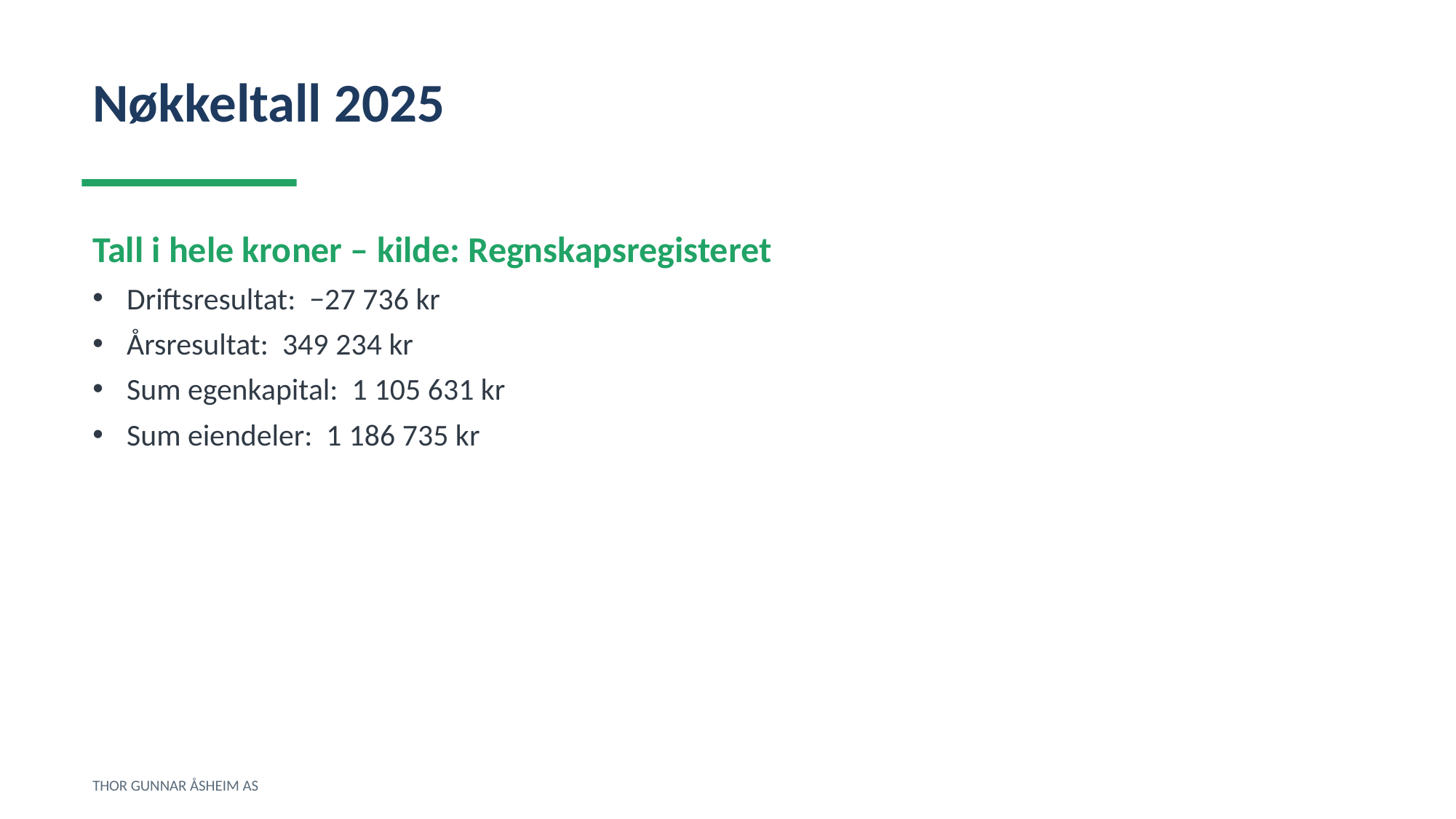

Nøkkeltall 2025

Tall i hele kroner – kilde: Regnskapsregisteret
Driftsresultat:  −27 736 kr
Årsresultat:  349 234 kr
Sum egenkapital:  1 105 631 kr
Sum eiendeler:  1 186 735 kr
THOR GUNNAR ÅSHEIM AS